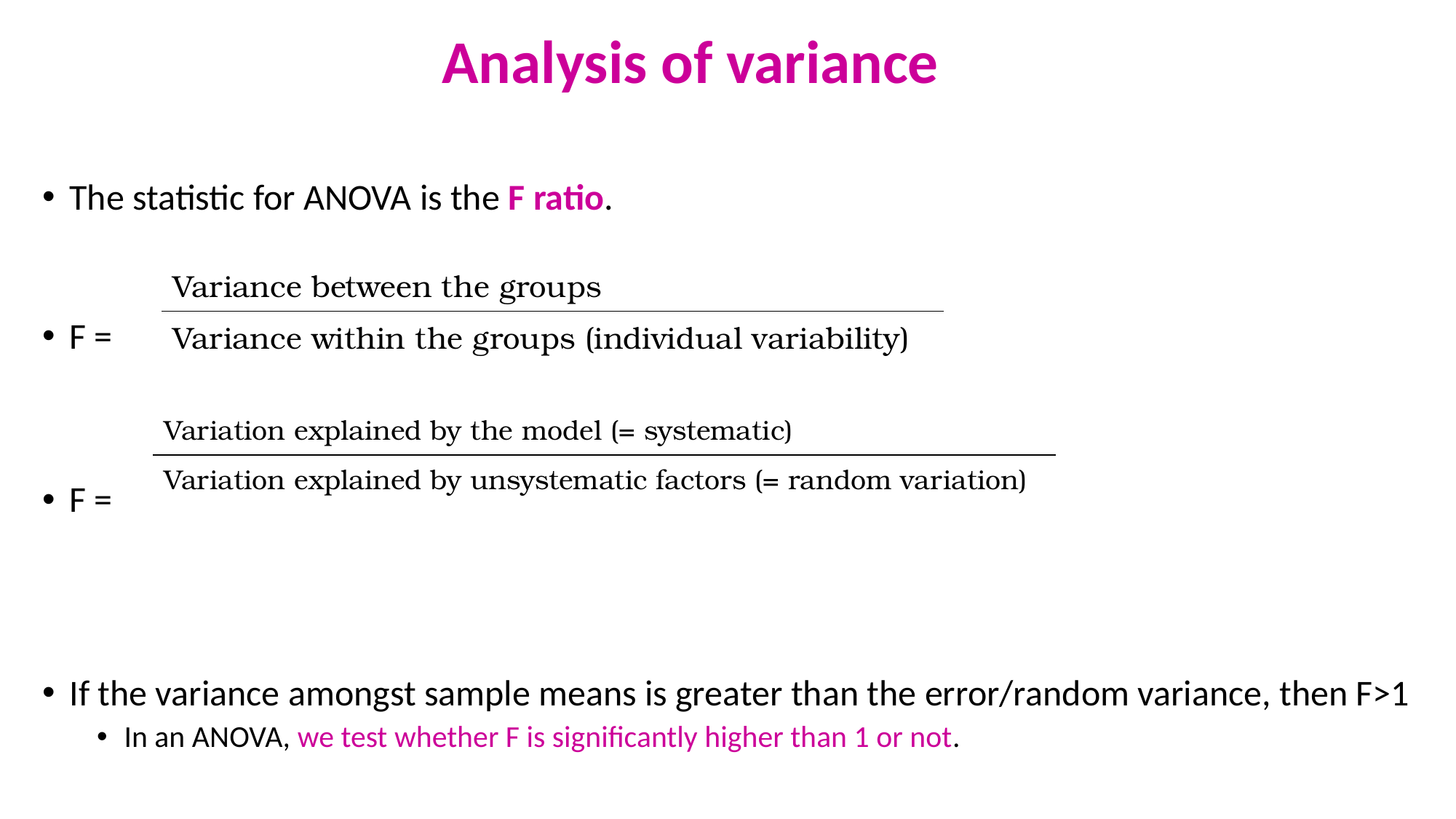

# Analysis of variance
The statistic for ANOVA is the F ratio.

F =

F =

If the variance amongst sample means is greater than the error/random variance, then F>1
In an ANOVA, we test whether F is significantly higher than 1 or not.
| Variance between the groups |
| --- |
| Variance within the groups (individual variability) |
| Variation explained by the model (= systematic) |
| --- |
| Variation explained by unsystematic factors (= random variation) |